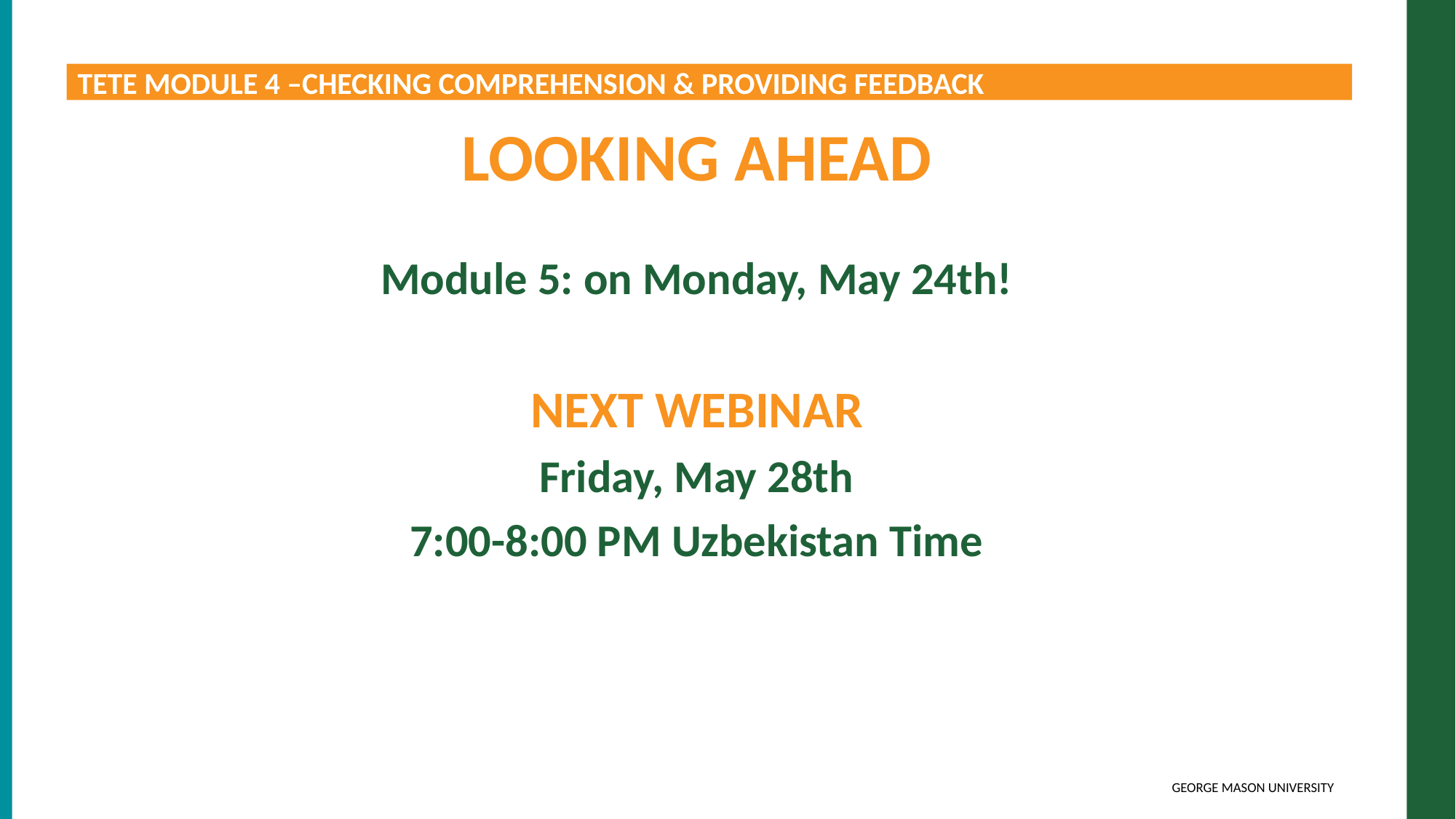

TETE MODULE 4 –CHECKING COMPREHENSION & PROVIDING FEEDBACK
LOOKING AHEAD

Module 5: on Monday, May 24th!

NEXT WEBINAR
Friday, May 28th
7:00-8:00 PM Uzbekistan Time